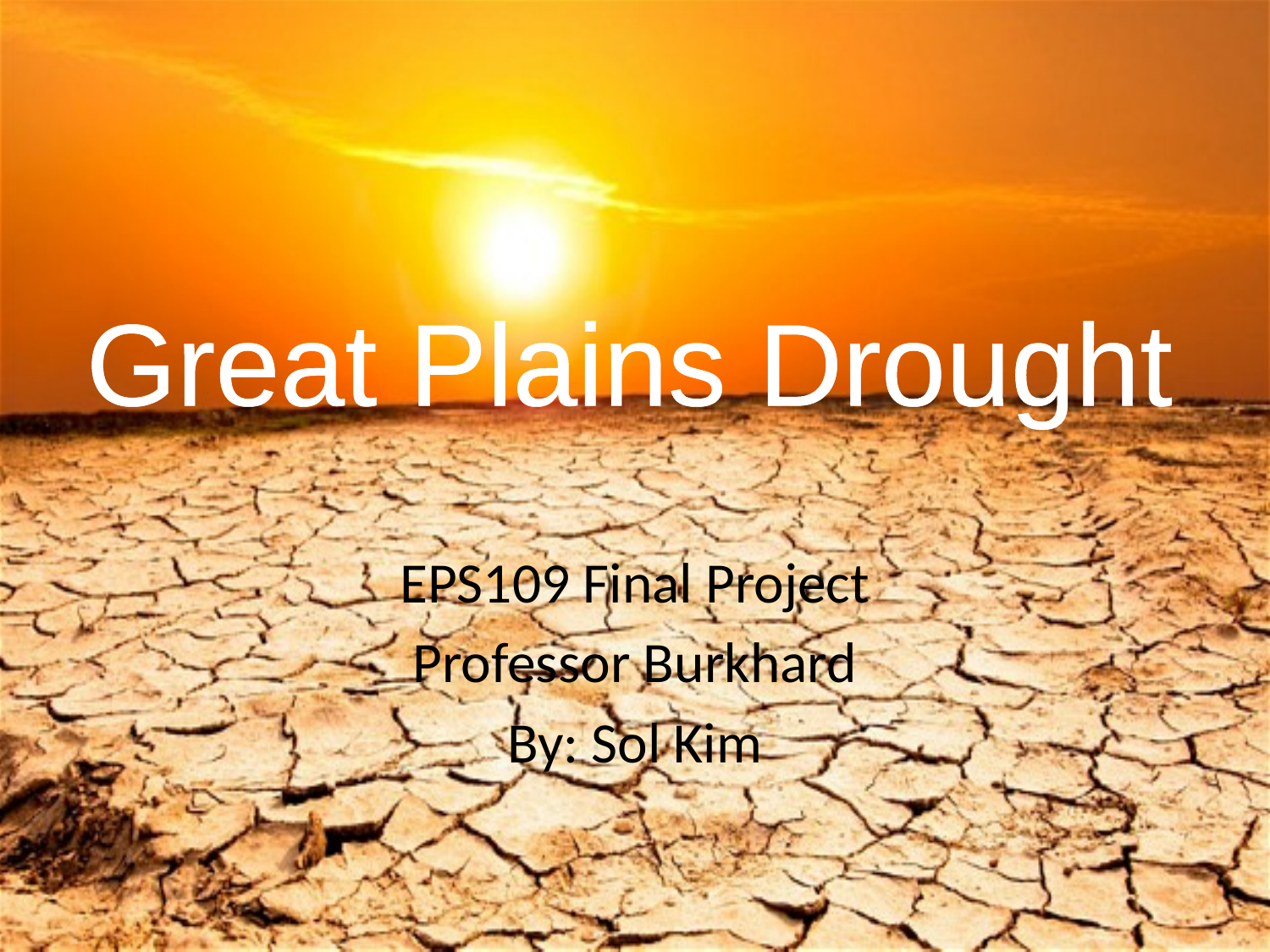

# Great Plains Drought
EPS109 Final Project
Professor Burkhard
By: Sol Kim